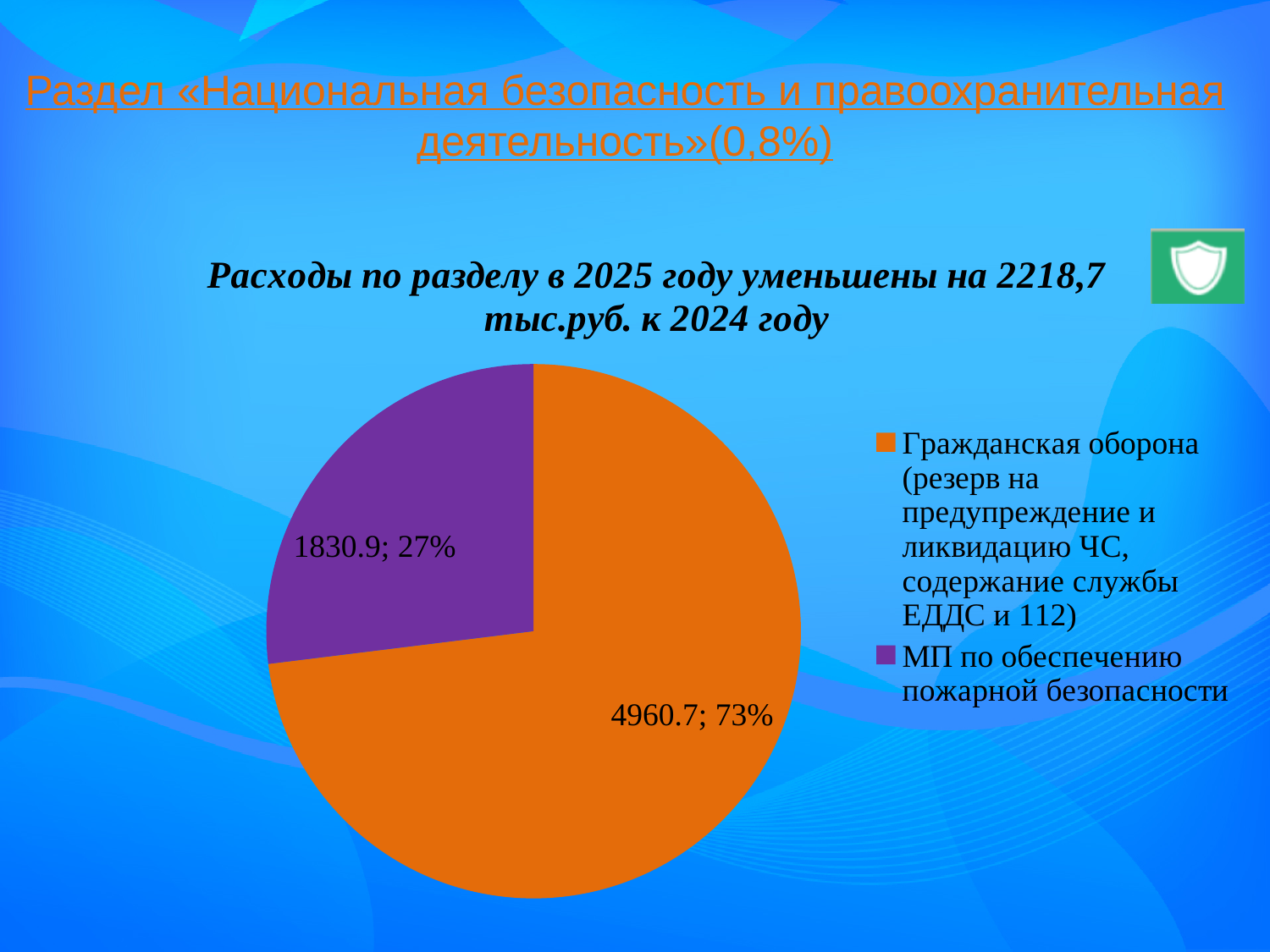

# Раздел «Национальная безопасность и правоохранительная деятельность»(0,8%)

### Chart: Расходы по разделу в 2025 году уменьшены на 2218,7 тыс.руб. к 2024 году

| Category | структура |
|---|---|
| Гражданская оборона (резерв на предупреждение и ликвидацию ЧС, содержание службы ЕДДС и 112) | 4960.7 |
| МП по обеспечению пожарной безопасности | 1830.9 |